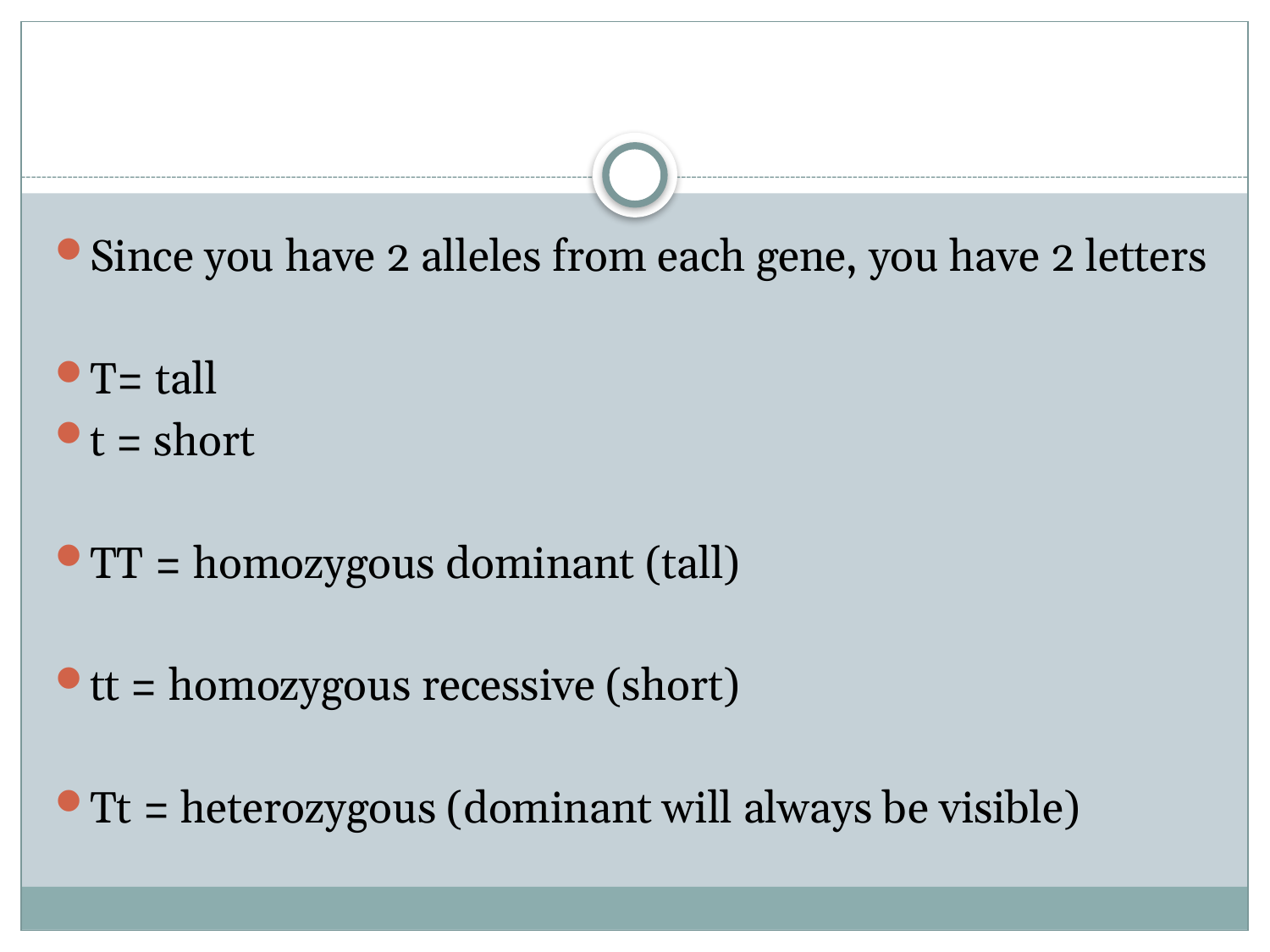

Since you have 2 alleles from each gene, you have 2 letters

T= tall
t = short

TT = homozygous dominant (tall)

tt = homozygous recessive (short)

Tt = heterozygous (dominant will always be visible)